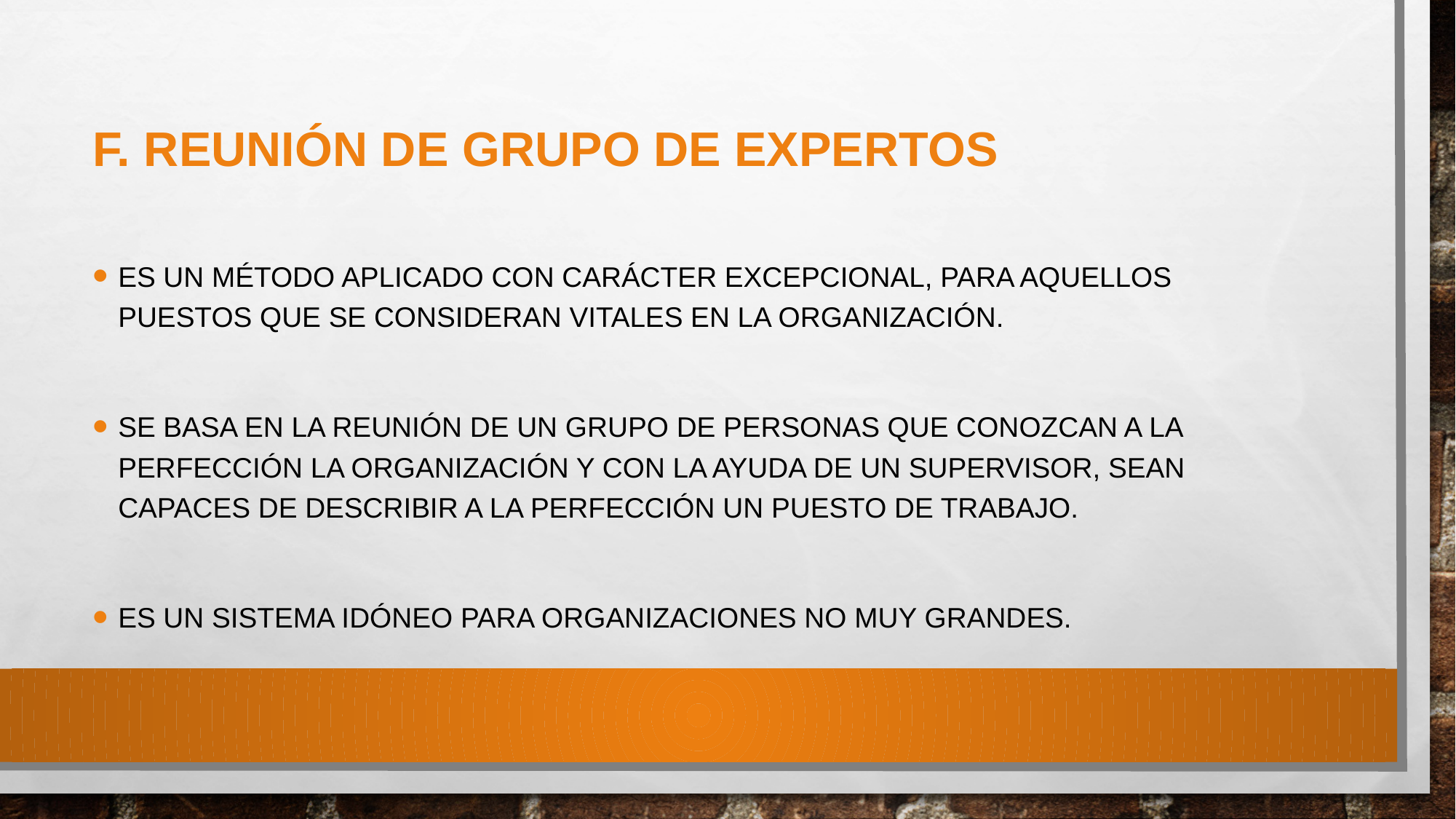

# F. Reunión de grupo de expertos
Es un método aplicado con carácter excepcional, para aquellos puestos que se consideran vitales en la organización.

Se basa en la reunión de un grupo de personas que conozcan a la perfección la organización y con la ayuda de un supervisor, sean capaces de describir a la perfección un puesto de trabajo.

Es un sistema idóneo para organizaciones no muy grandes.